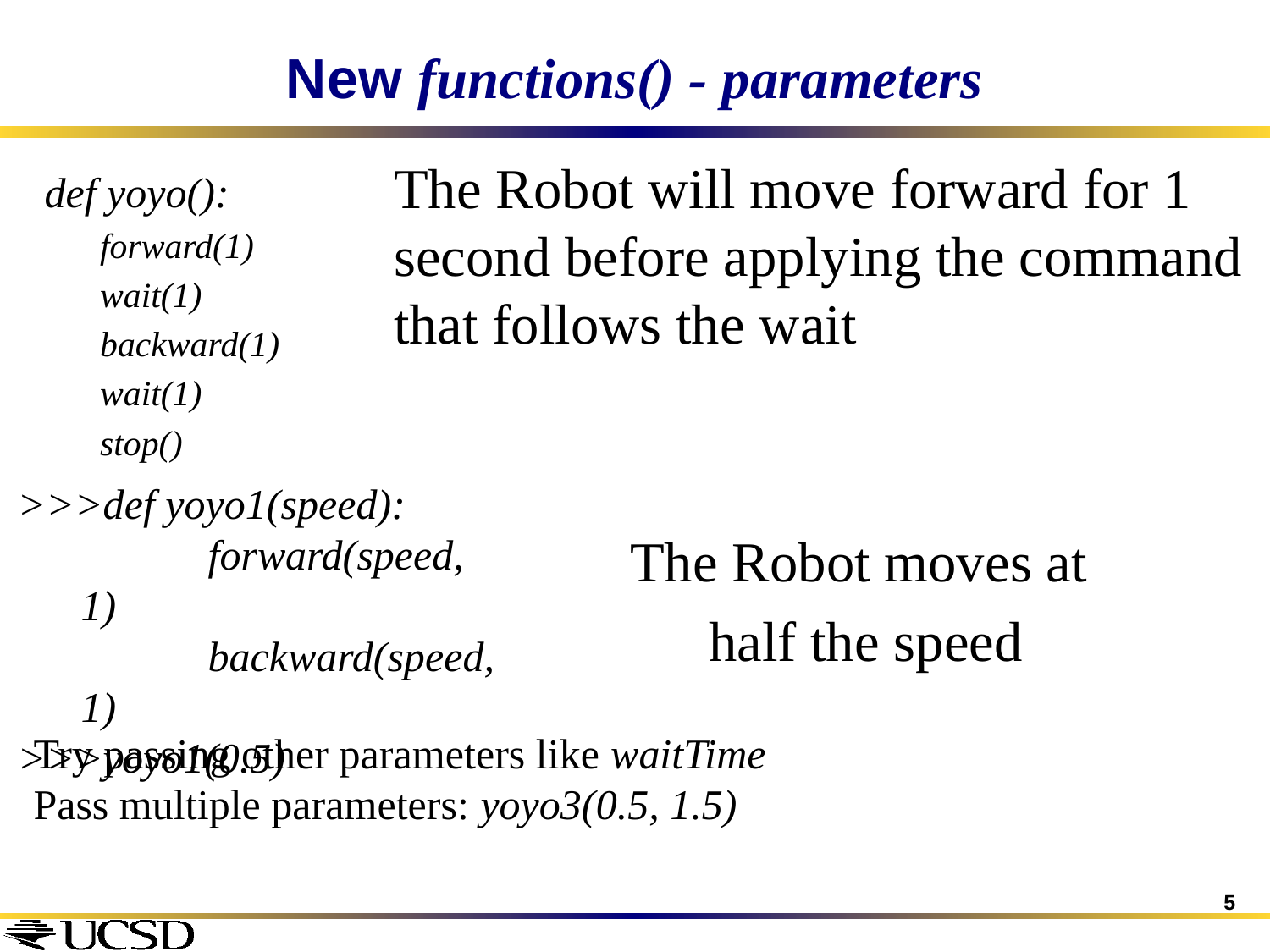

# New functions() - parameters
The Robot will move forward for 1 second before applying the command that follows the wait
def yoyo():
forward(1)
wait(1)
backward(1)
wait(1)
stop()
>>>def yoyo1(speed):
	forward(speed, 1)
	backward(speed, 1)
>>>yoyo1(0.5)
The Robot moves at
half the speed
Try passing other parameters like waitTime
Pass multiple parameters: yoyo3(0.5, 1.5)
5